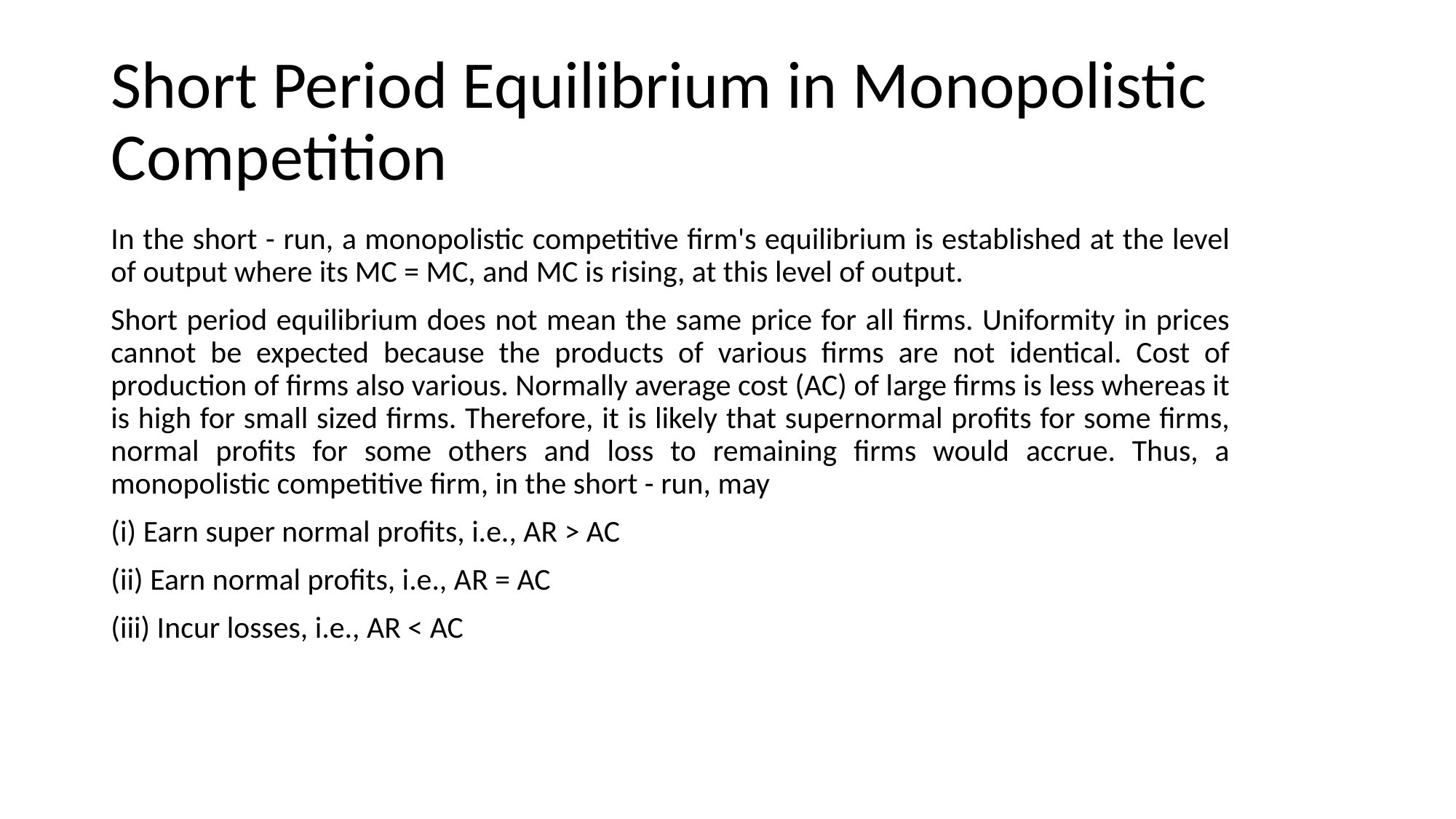

# Short Period Equilibrium in Monopolistic Competition
In the short - run, a monopolistic competitive firm's equilibrium is established at the level of output where its MC = MC, and MC is rising, at this level of output.
Short period equilibrium does not mean the same price for all firms. Uniformity in prices cannot be expected because the products of various firms are not identical. Cost of production of firms also various. Normally average cost (AC) of large firms is less whereas it is high for small sized firms. Therefore, it is likely that supernormal profits for some firms, normal profits for some others and loss to remaining firms would accrue. Thus, a monopolistic competitive firm, in the short - run, may
(i) Earn super normal profits, i.e., AR > AC
(ii) Earn normal profits, i.e., AR = AC
(iii) Incur losses, i.e., AR < AC